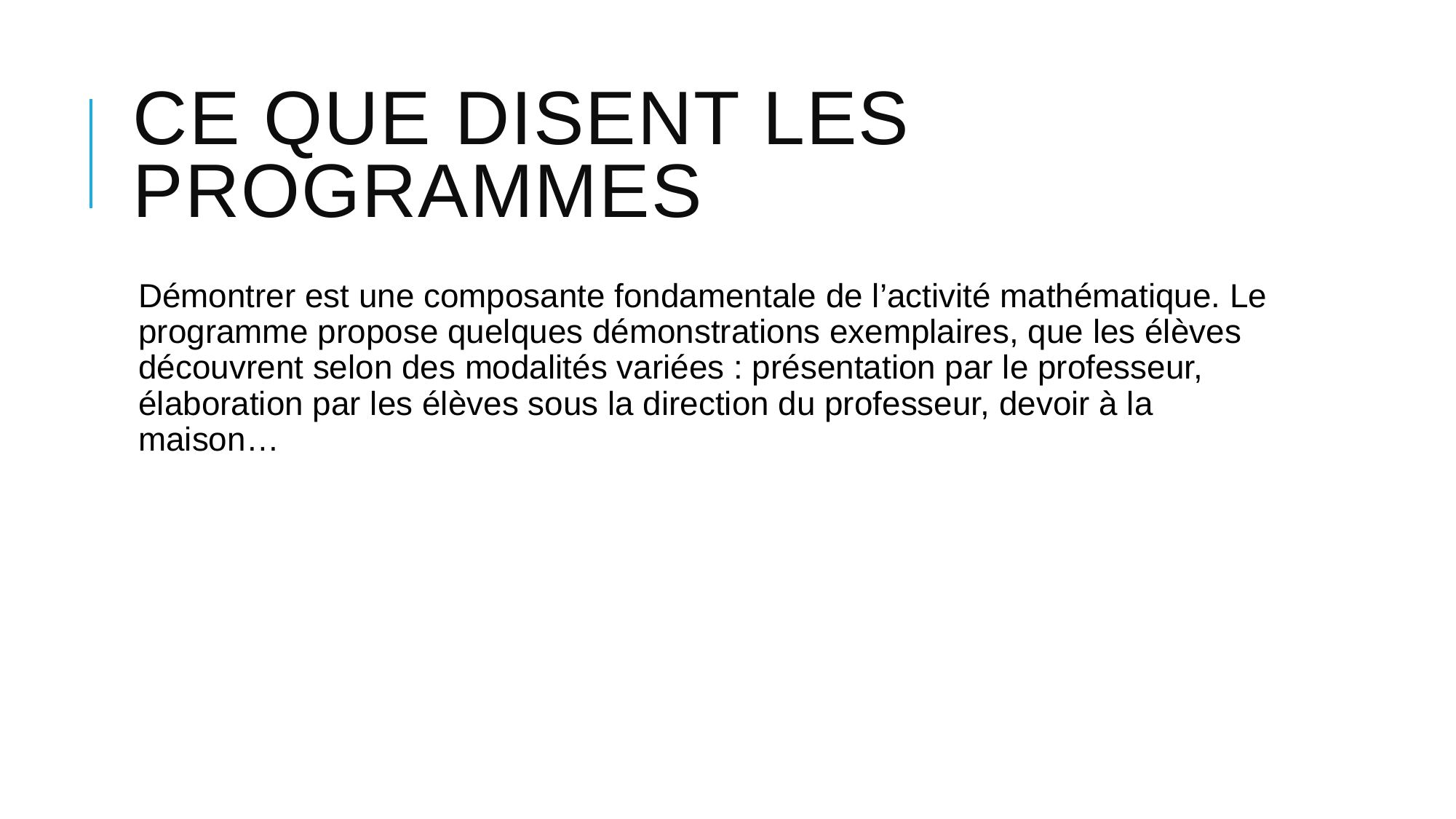

# Ce que disent les programmes
Démontrer est une composante fondamentale de l’activité mathématique. Le programme propose quelques démonstrations exemplaires, que les élèves découvrent selon des modalités variées : présentation par le professeur, élaboration par les élèves sous la direction du professeur, devoir à la maison…